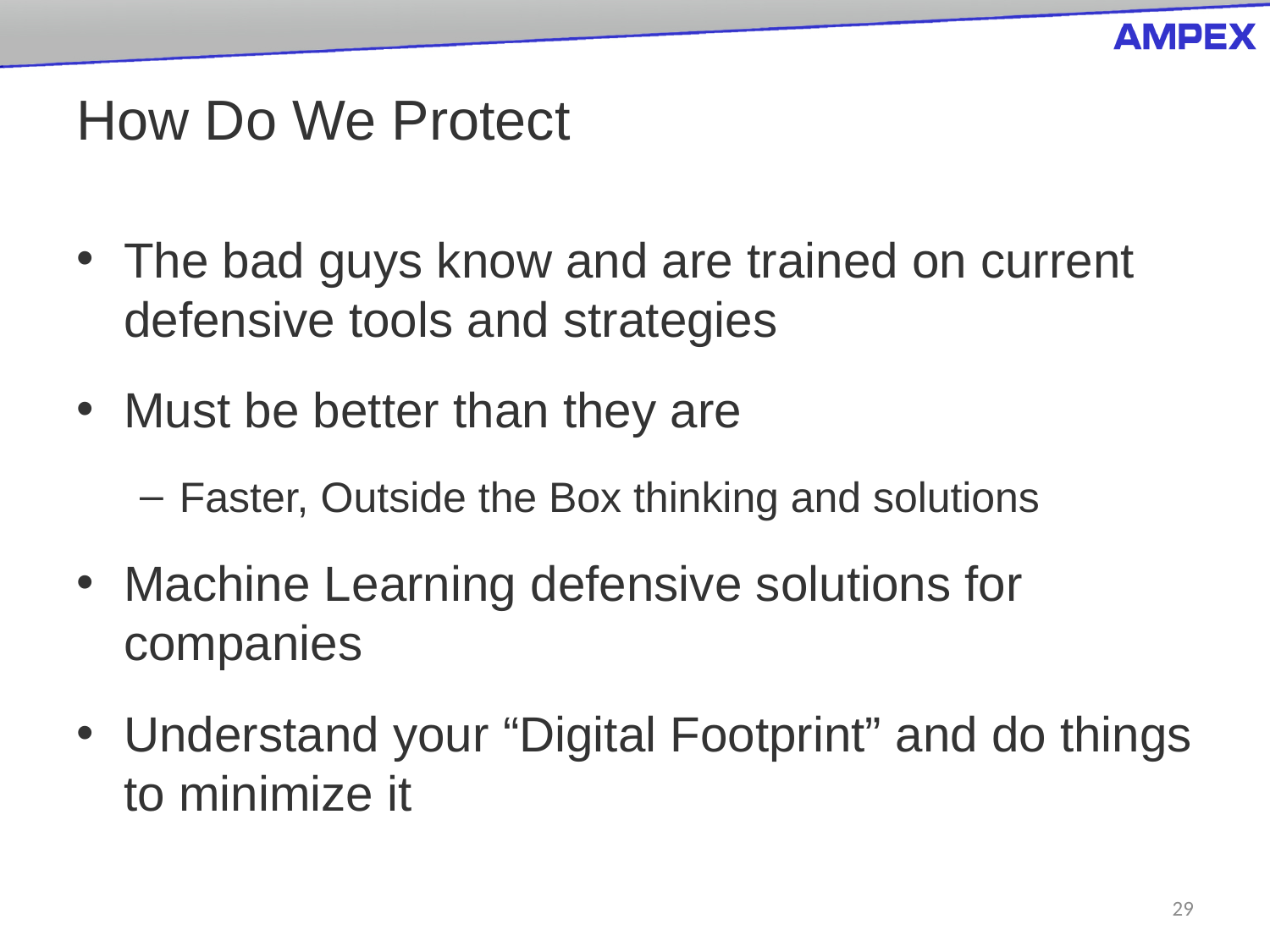

# How Do We Protect
The bad guys know and are trained on current defensive tools and strategies
Must be better than they are
Faster, Outside the Box thinking and solutions
Machine Learning defensive solutions for companies
Understand your “Digital Footprint” and do things to minimize it
29